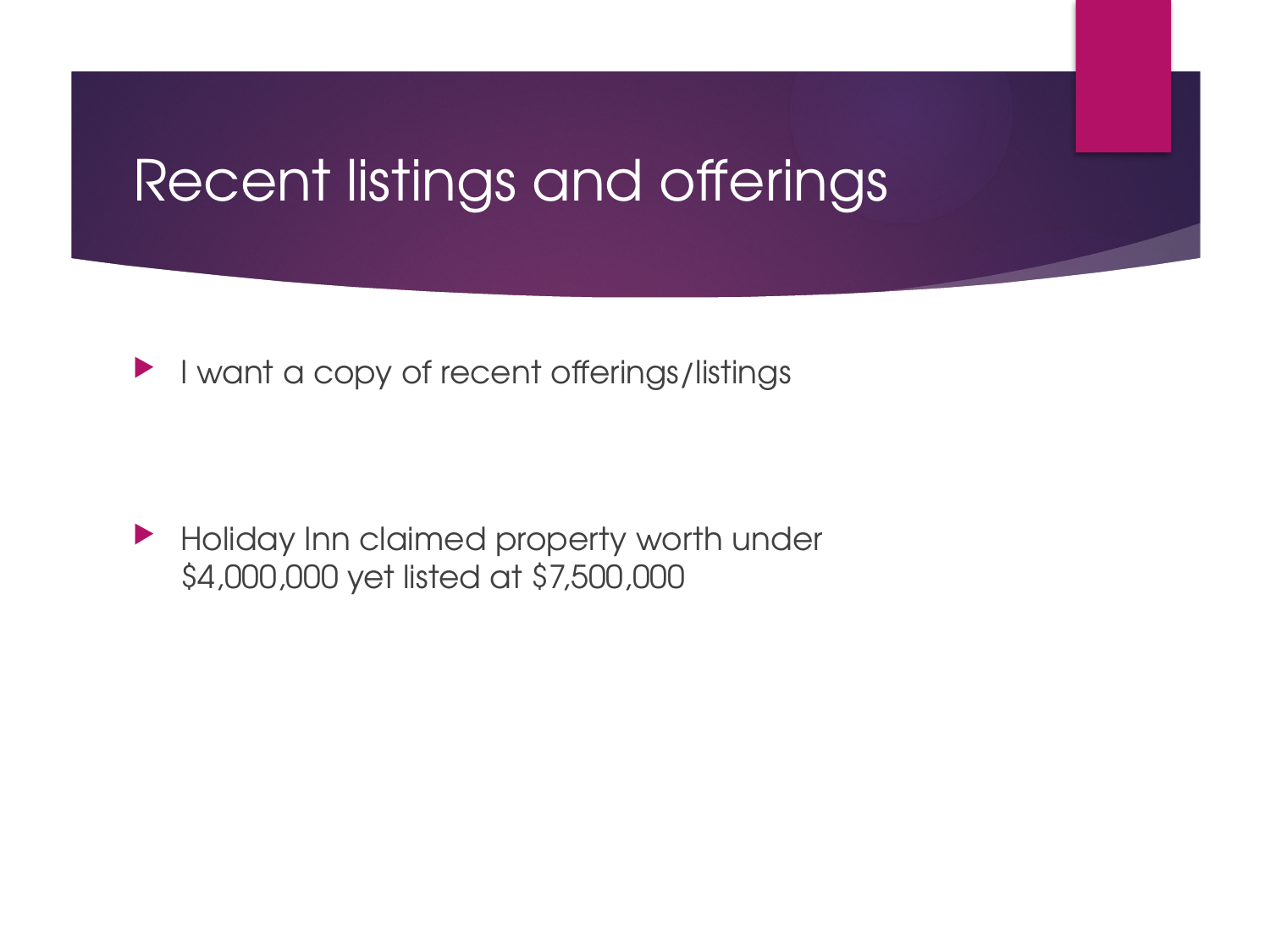

# Recent listings and offerings
I want a copy of recent offerings/listings

Holiday Inn claimed property worth under $4,000,000 yet listed at $7,500,000